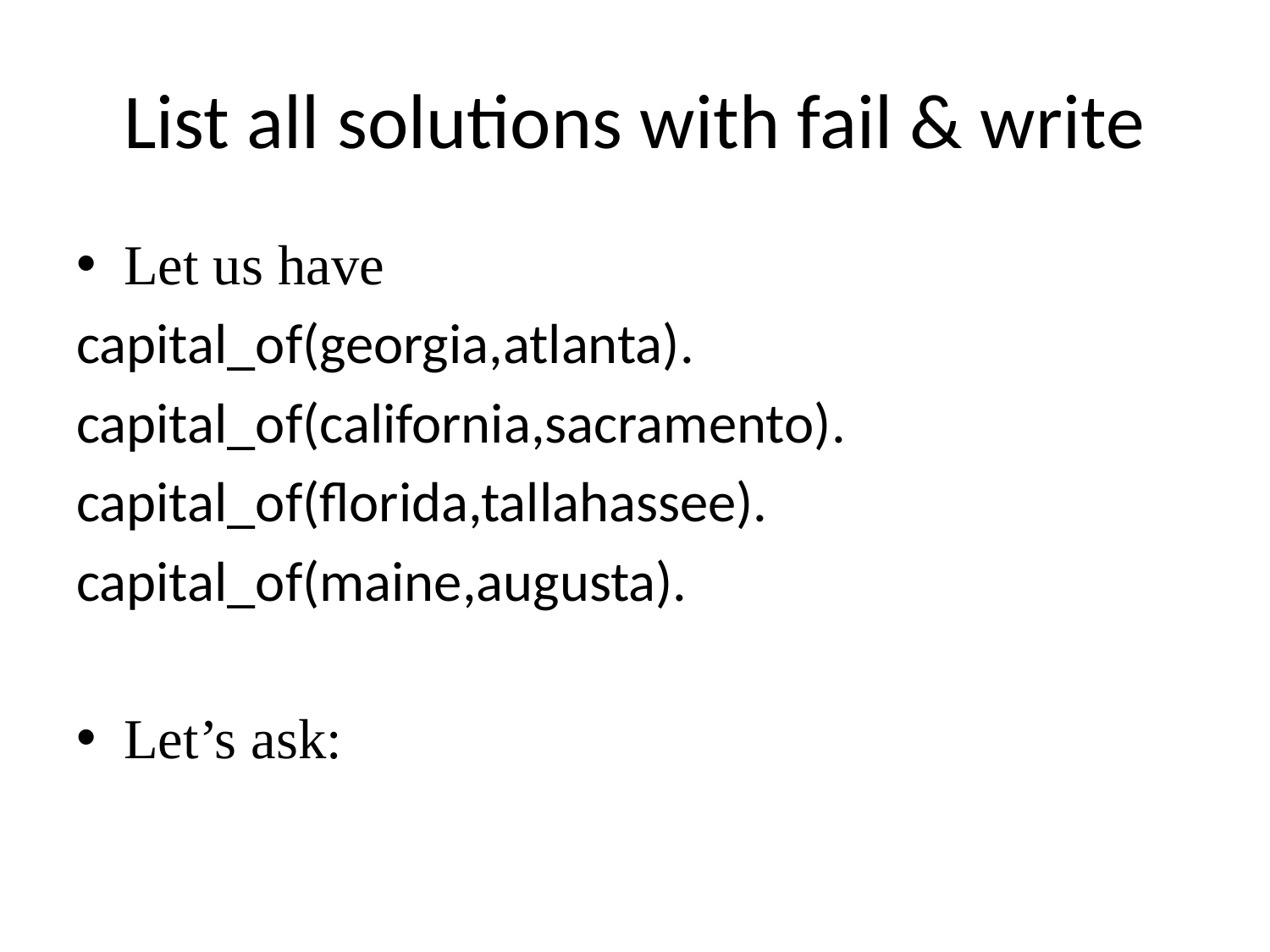

# List all solutions with fail & write
Let us have
capital_of(georgia,atlanta).
capital_of(california,sacramento).
capital_of(florida,tallahassee).
capital_of(maine,augusta).

Let’s ask: